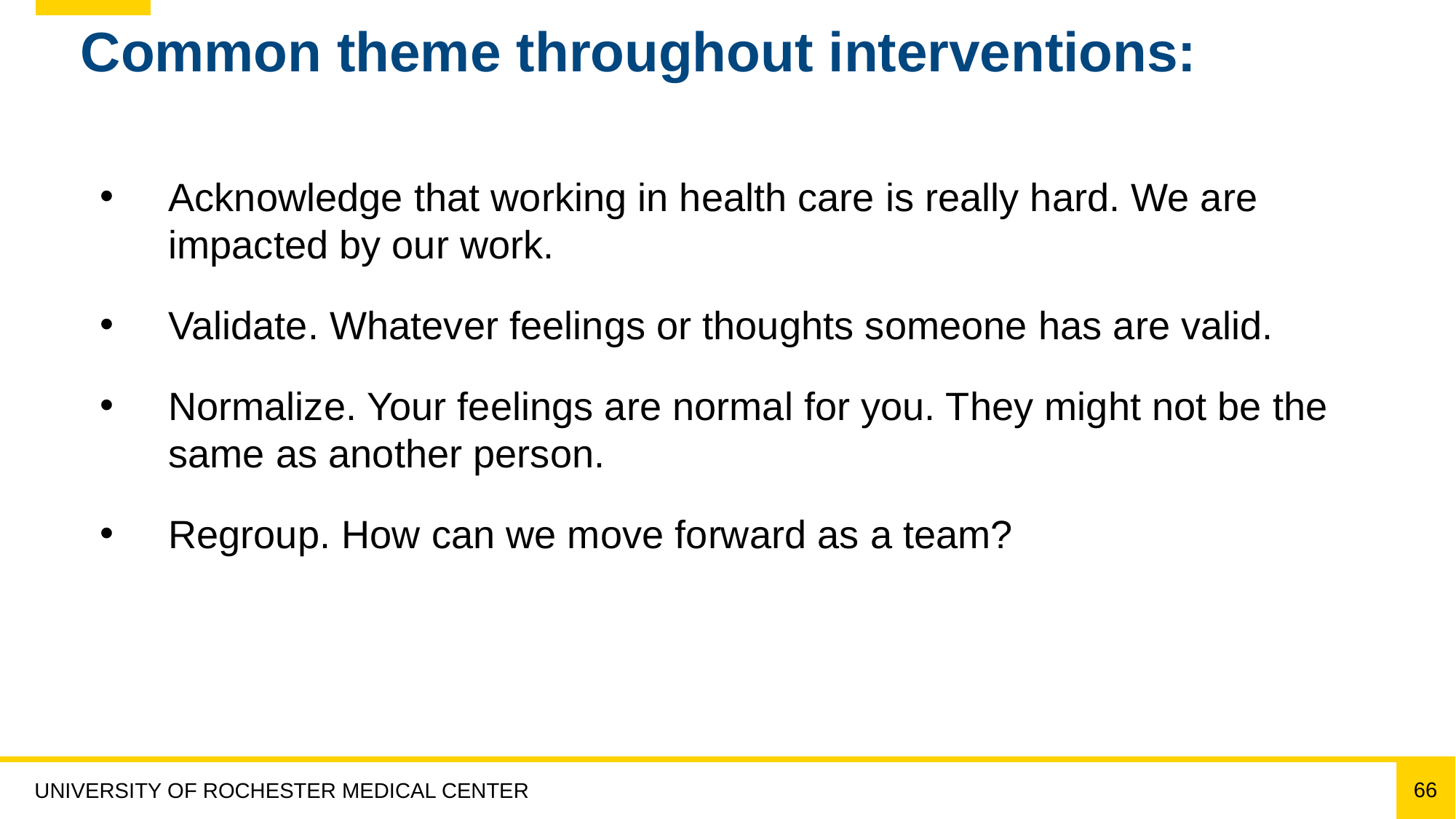

# Common theme throughout interventions:
Acknowledge that working in health care is really hard. We are impacted by our work.
Validate. Whatever feelings or thoughts someone has are valid.
Normalize. Your feelings are normal for you. They might not be the same as another person.
Regroup. How can we move forward as a team?
66